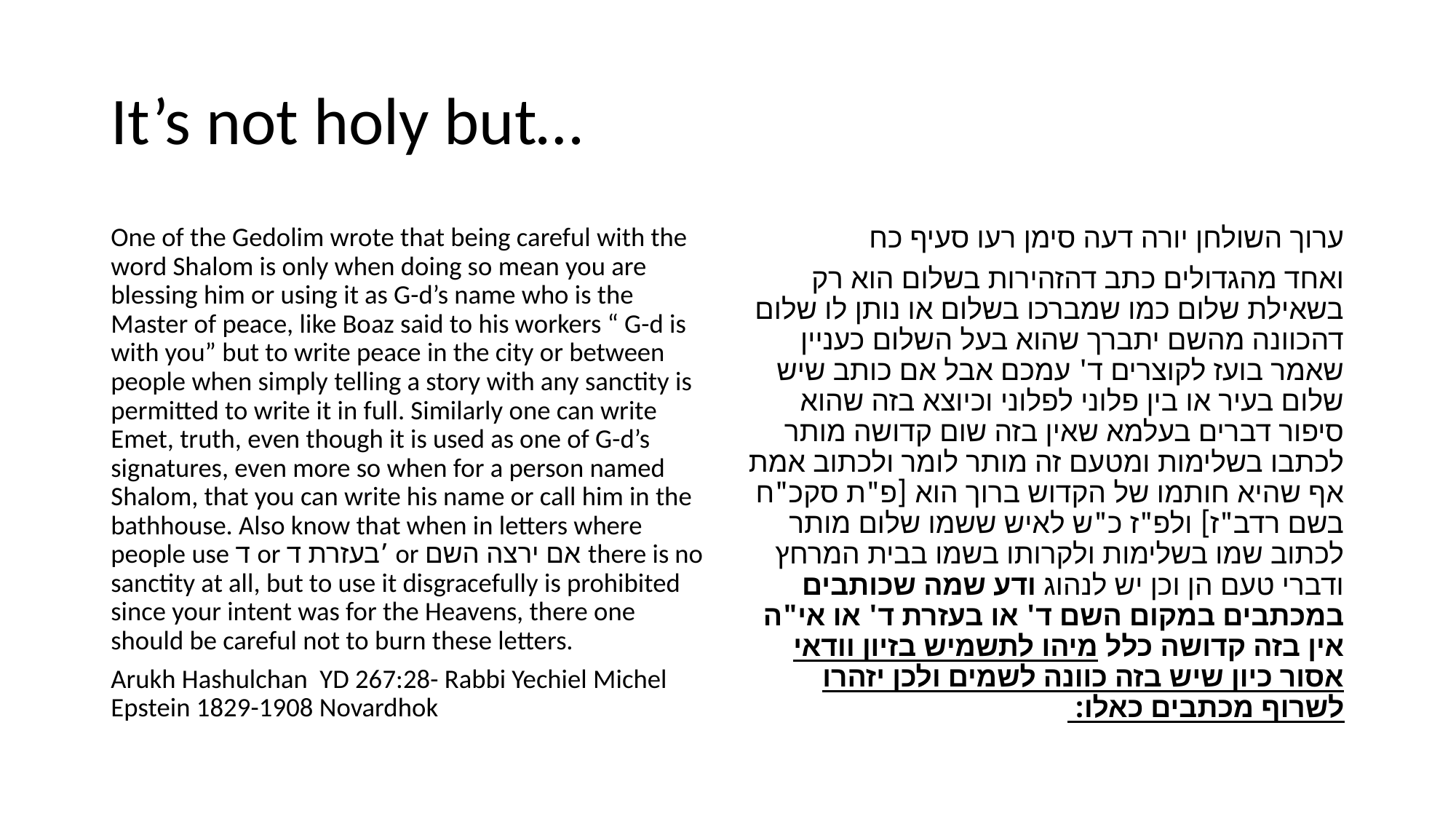

# It’s not holy but…
One of the Gedolim wrote that being careful with the word Shalom is only when doing so mean you are blessing him or using it as G-d’s name who is the Master of peace, like Boaz said to his workers “ G-d is with you” but to write peace in the city or between people when simply telling a story with any sanctity is permitted to write it in full. Similarly one can write Emet, truth, even though it is used as one of G-d’s signatures, even more so when for a person named Shalom, that you can write his name or call him in the bathhouse. Also know that when in letters where people use ד or בעזרת ד’ or אם ירצה השם there is no sanctity at all, but to use it disgracefully is prohibited since your intent was for the Heavens, there one should be careful not to burn these letters.
Arukh Hashulchan  YD 267:28- Rabbi Yechiel Michel Epstein 1829-1908 Novardhok
ערוך השולחן יורה דעה סימן רעו סעיף כח
ואחד מהגדולים כתב דהזהירות בשלום הוא רק בשאילת שלום כמו שמברכו בשלום או נותן לו שלום דהכוונה מהשם יתברך שהוא בעל השלום כעניין שאמר בועז לקוצרים ד' עמכם אבל אם כותב שיש שלום בעיר או בין פלוני לפלוני וכיוצא בזה שהוא סיפור דברים בעלמא שאין בזה שום קדושה מותר לכתבו בשלימות ומטעם זה מותר לומר ולכתוב אמת אף שהיא חותמו של הקדוש ברוך הוא [פ"ת סקכ"ח בשם רדב"ז] ולפ"ז כ"ש לאיש ששמו שלום מותר לכתוב שמו בשלימות ולקרותו בשמו בבית המרחץ ודברי טעם הן וכן יש לנהוג ודע שמה שכותבים במכתבים במקום השם ד' או בעזרת ד' או אי"ה אין בזה קדושה כלל מיהו לתשמיש בזיון וודאי אסור כיון שיש בזה כוונה לשמים ולכן יזהרו לשרוף מכתבים כאלו: